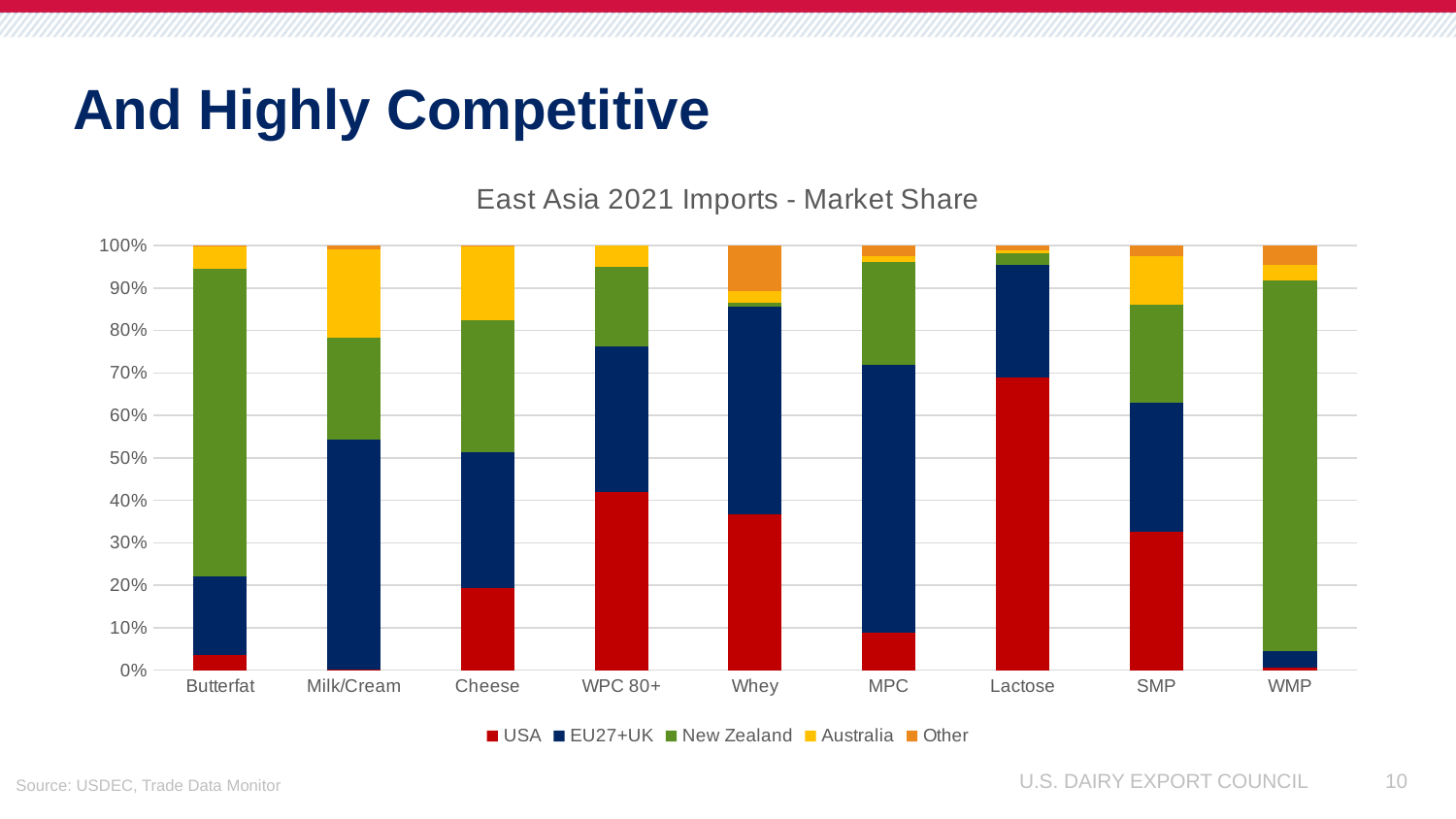

# And Highly Competitive

### Chart: East Asia 2021 Imports - Market Share

| Category | USA | EU27+UK | New Zealand | Australia | Other |
|---|---|---|---|---|---|
| Butterfat | 0.03530785254856295 | 0.18668050452816817 | 0.72259636277083 | 0.05266998043254082 | 0.002745299719898113 |
| Milk/Cream | 0.00204784479172148 | 0.5409059500471454 | 0.24135948163599877 | 0.2075430811382307 | 0.00814364238690354 |
| Cheese | 0.19440235219544075 | 0.31822139551206496 | 0.31099646698844396 | 0.17345851824346006 | 0.0029212670605902567 |
| WPC 80+ | 0.42064121500342233 | 0.3415890769305148 | 0.18795762061738291 | 0.04981208744867986 | 0.0 |
| Whey | 0.3676410544702337 | 0.48778227617114284 | 0.011246033754827052 | 0.026511893017091233 | 0.10681874258670507 |
| MPC | 0.08760164125578233 | 0.6327832646313116 | 0.24049557444222155 | 0.014157173816822865 | 0.024962345853861555 |
| Lactose | 0.689490655555569 | 0.26455666183401455 | 0.028017296221181858 | 0.006093610297740115 | 0.01184177609149446 |
| SMP | 0.32666438486389976 | 0.3045557964370118 | 0.22998809016452457 | 0.11435915683477242 | 0.024432571699791485 |
| WMP | 0.005863330948812259 | 0.0395012179523399 | 0.8719753859159625 | 0.036442798142848655 | 0.04621726704003673 |
Source: USDEC, Trade Data Monitor